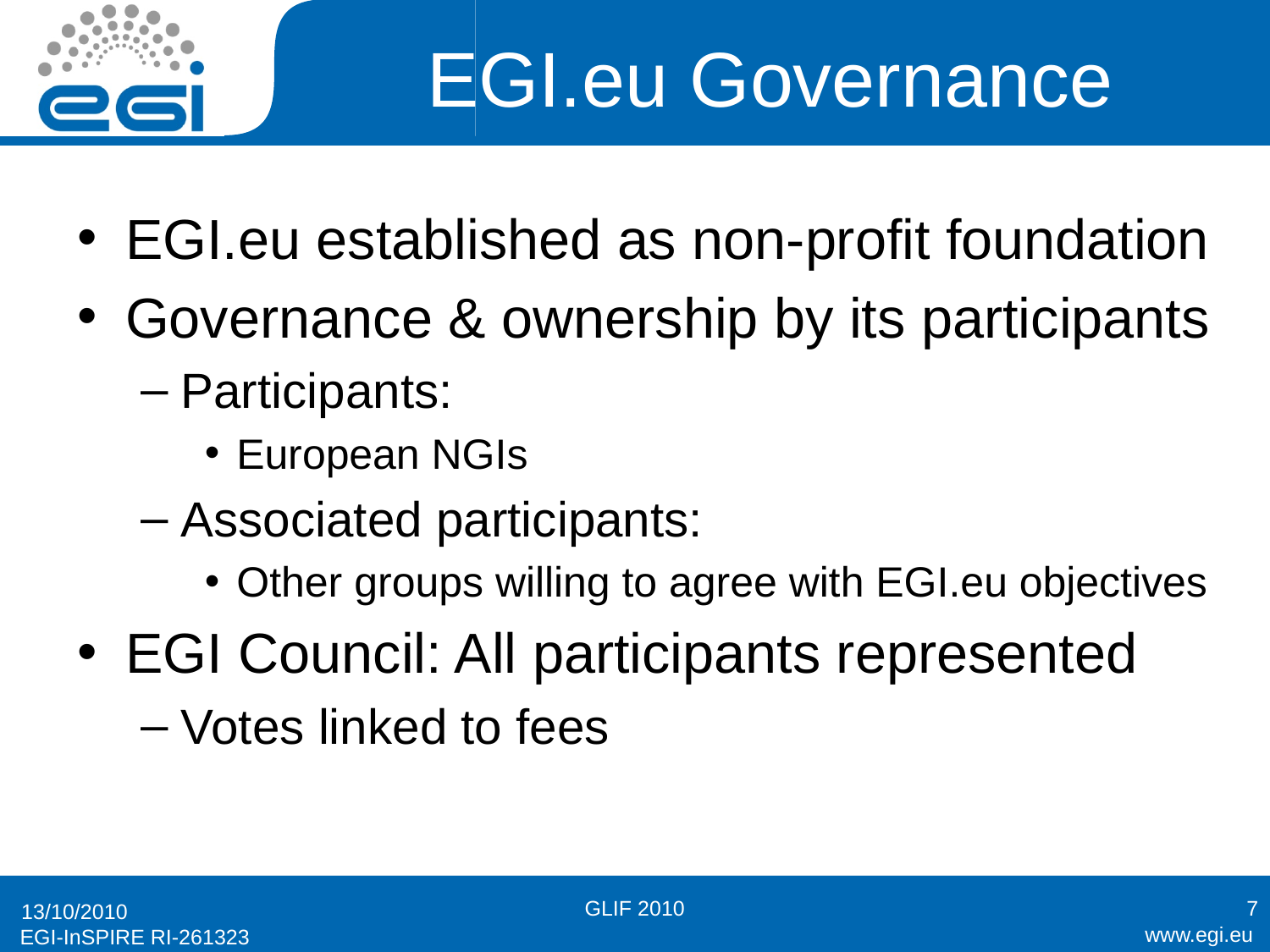

# EGI.eu Governance
EGI.eu established as non-profit foundation
Governance & ownership by its participants
Participants:
European NGIs
Associated participants:
Other groups willing to agree with EGI.eu objectives
EGI Council: All participants represented
Votes linked to fees

GLIF 2010
7
13/10/2010